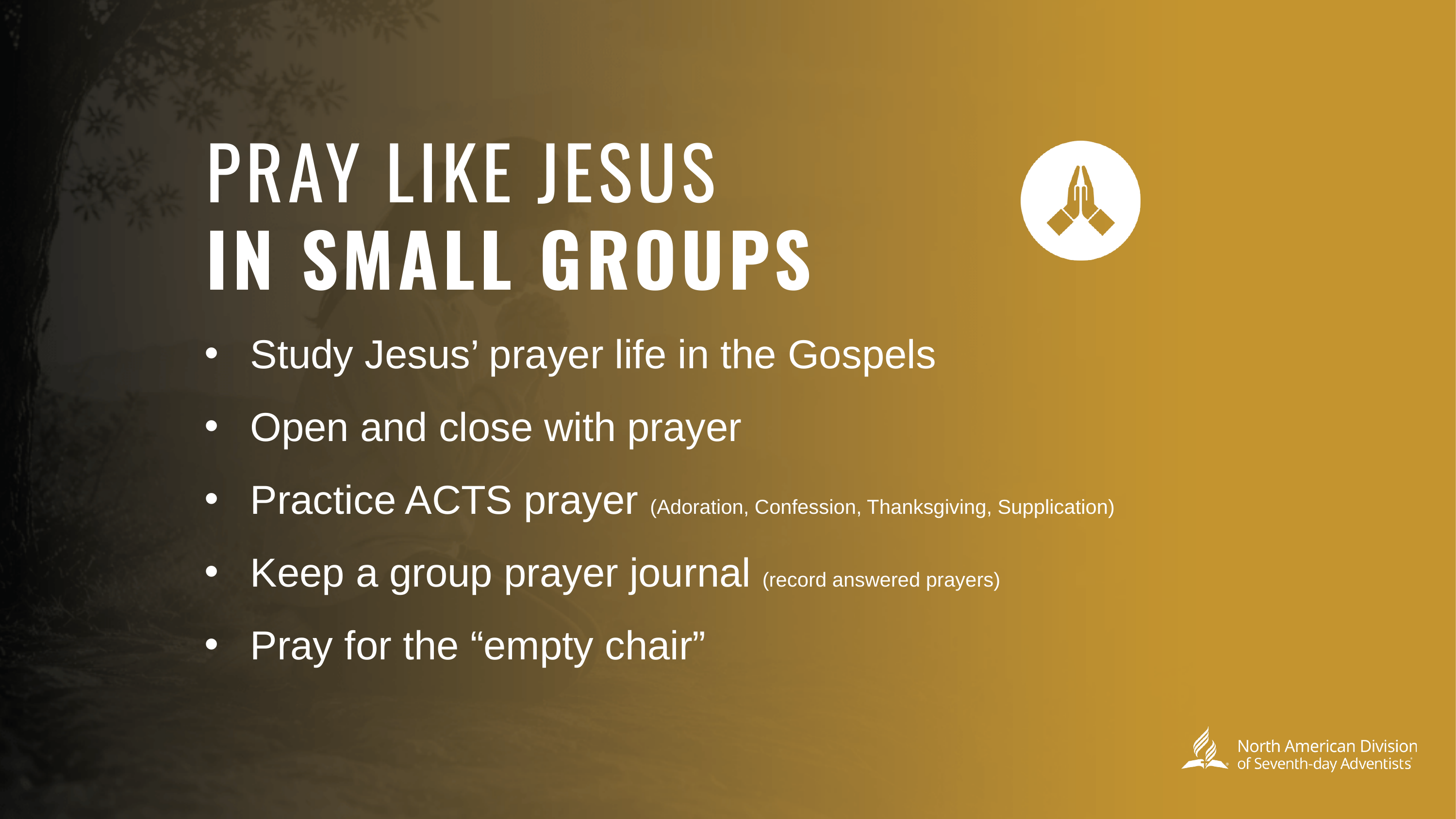

PRAY LIKE JESUS
IN SMALL GROUPS

Study Jesus’ prayer life in the Gospels
Open and close with prayer
Practice ACTS prayer (Adoration, Confession, Thanksgiving, Supplication)
Keep a group prayer journal (record answered prayers)
Pray for the “empty chair”